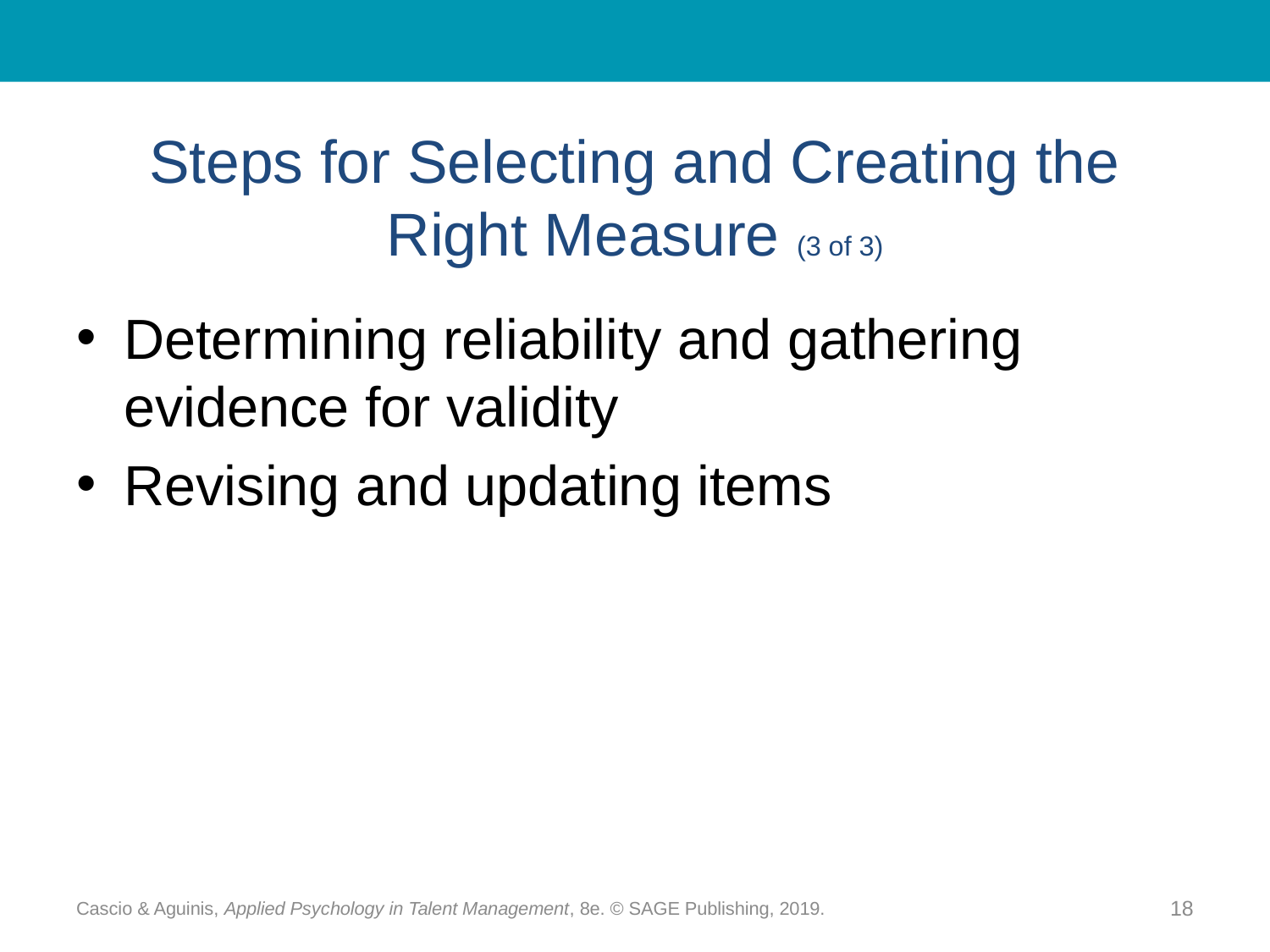

# Steps for Selecting and Creating the Right Measure (3 of 3)
Determining reliability and gathering evidence for validity
Revising and updating items

Cascio & Aguinis, Applied Psychology in Talent Management, 8e. © SAGE Publishing, 2019.
18